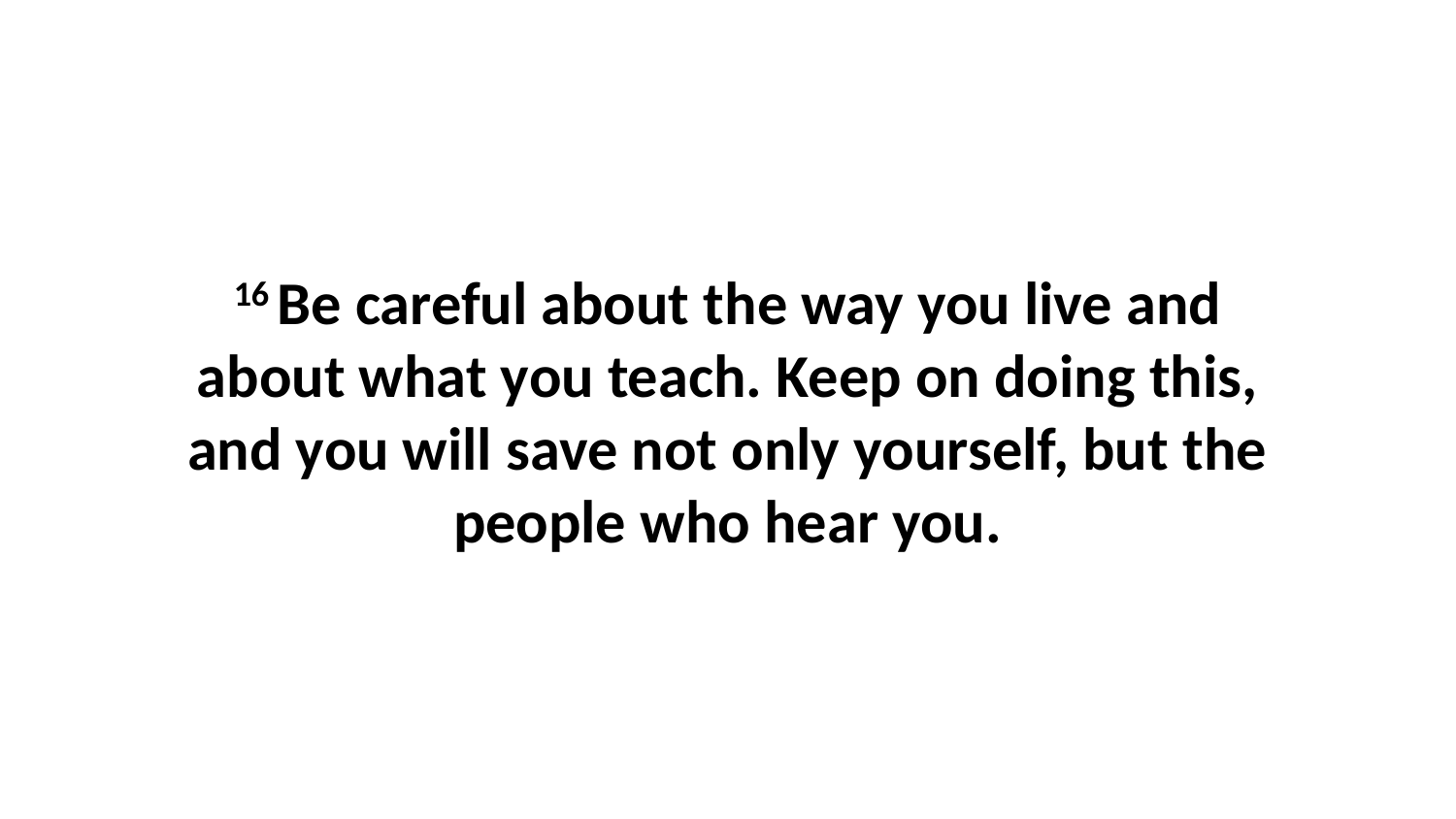

16 Be careful about the way you live and about what you teach. Keep on doing this, and you will save not only yourself, but the people who hear you.